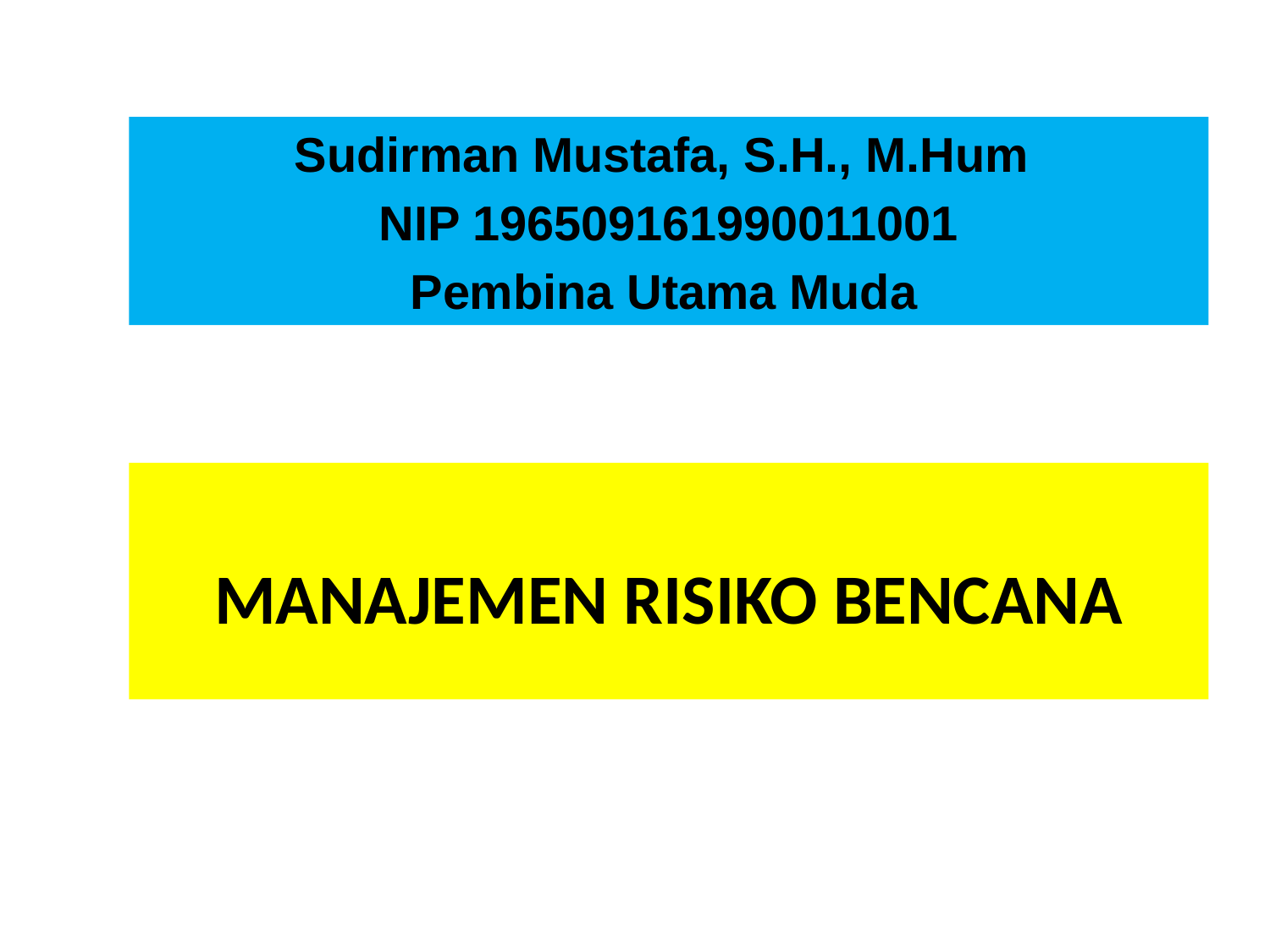

Sudirman Mustafa, S.H., M.Hum
NIP 196509161990011001
Pembina Utama Muda
# Manajemen risiko BENCANA